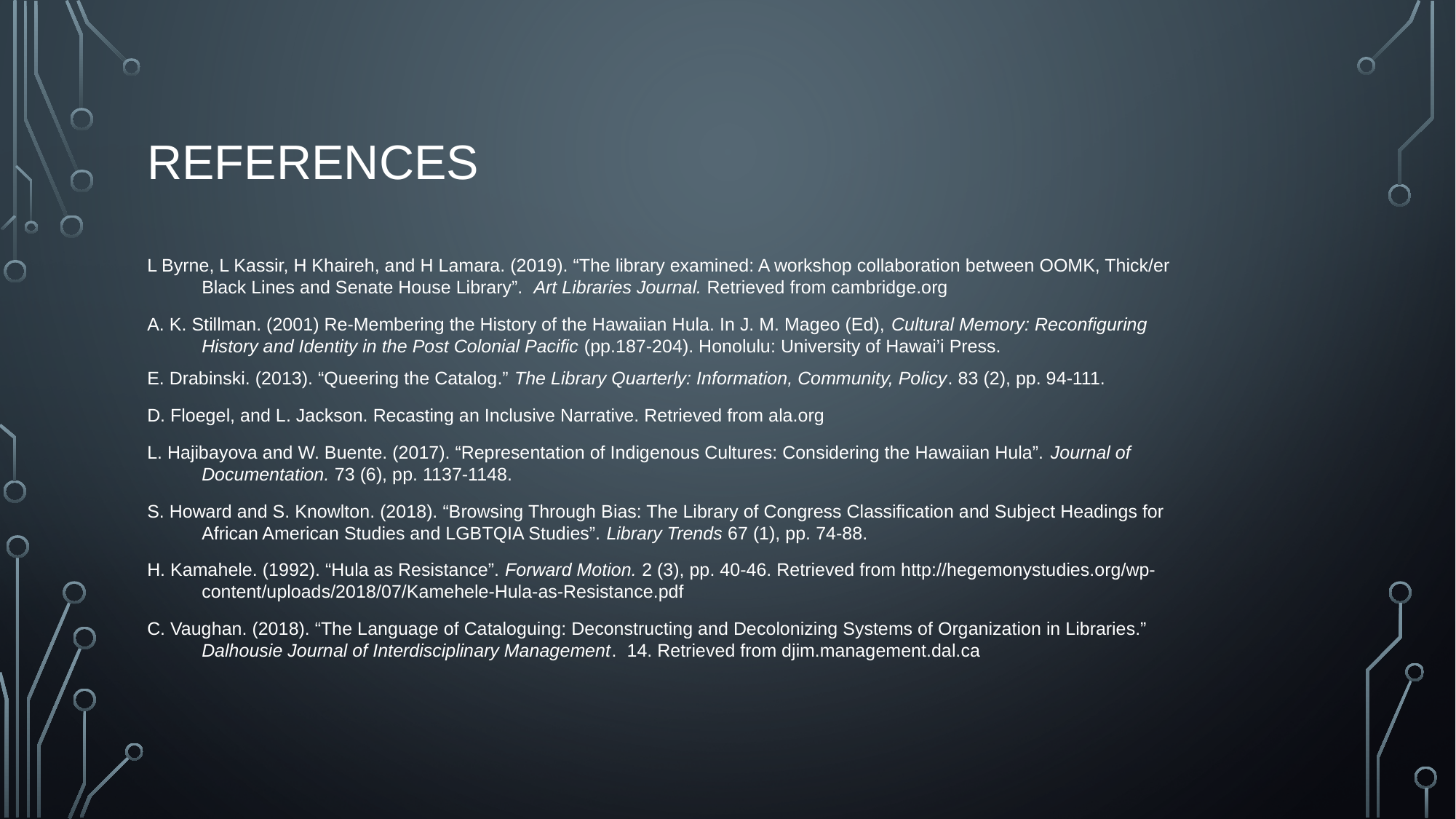

# REFERENCES
L Byrne, L Kassir, H Khaireh, and H Lamara. (2019). “The library examined: A workshop collaboration between OOMK, Thick/er Black Lines and Senate House Library”.  Art Libraries Journal. Retrieved from cambridge.org
A. K. Stillman. (2001) Re-Membering the History of the Hawaiian Hula. In J. M. Mageo (Ed), Cultural Memory: Reconfiguring History and Identity in the Post Colonial Pacific (pp.187-204). Honolulu: University of Hawai’i Press.
E. Drabinski. (2013). “Queering the Catalog.” The Library Quarterly: Information, Community, Policy. 83 (2), pp. 94-111.
D. Floegel, and L. Jackson. Recasting an Inclusive Narrative. Retrieved from ala.org
L. Hajibayova and W. Buente. (2017). “Representation of Indigenous Cultures: Considering the Hawaiian Hula”. Journal of Documentation. 73 (6), pp. 1137-1148.
S. Howard and S. Knowlton. (2018). “Browsing Through Bias: The Library of Congress Classification and Subject Headings for African American Studies and LGBTQIA Studies”. Library Trends 67 (1), pp. 74-88.
H. Kamahele. (1992). “Hula as Resistance”. Forward Motion. 2 (3), pp. 40-46. Retrieved from http://hegemonystudies.org/wp-content/uploads/2018/07/Kamehele-Hula-as-Resistance.pdf
C. Vaughan. (2018). “The Language of Cataloguing: Deconstructing and Decolonizing Systems of Organization in Libraries.” Dalhousie Journal of Interdisciplinary Management.  14. Retrieved from djim.management.dal.ca